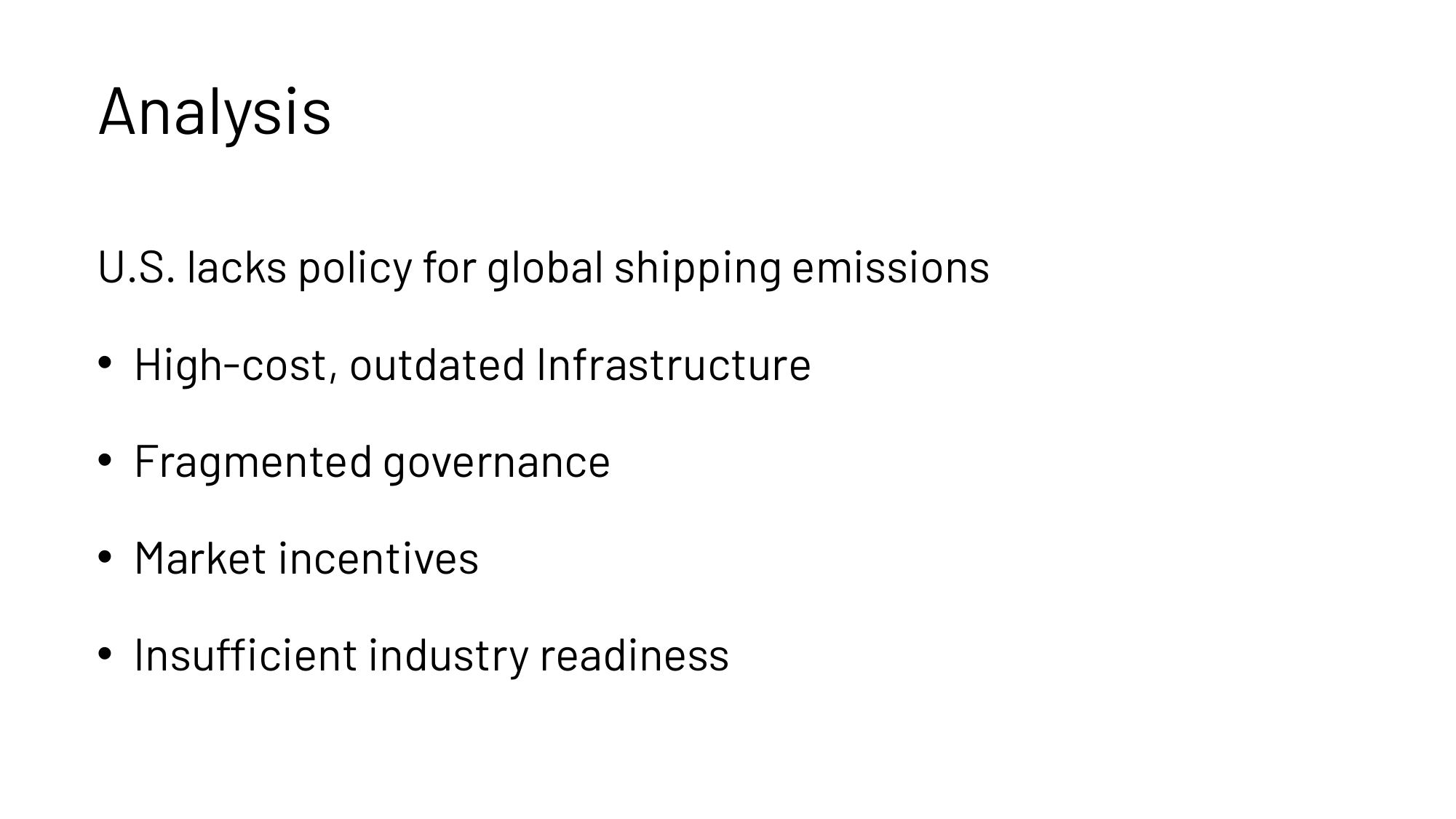

# Analysis
U.S. lacks policy for global shipping emissions
 High-cost, outdated Infrastructure
 Fragmented governance
 Market incentives
 Insufficient industry readiness